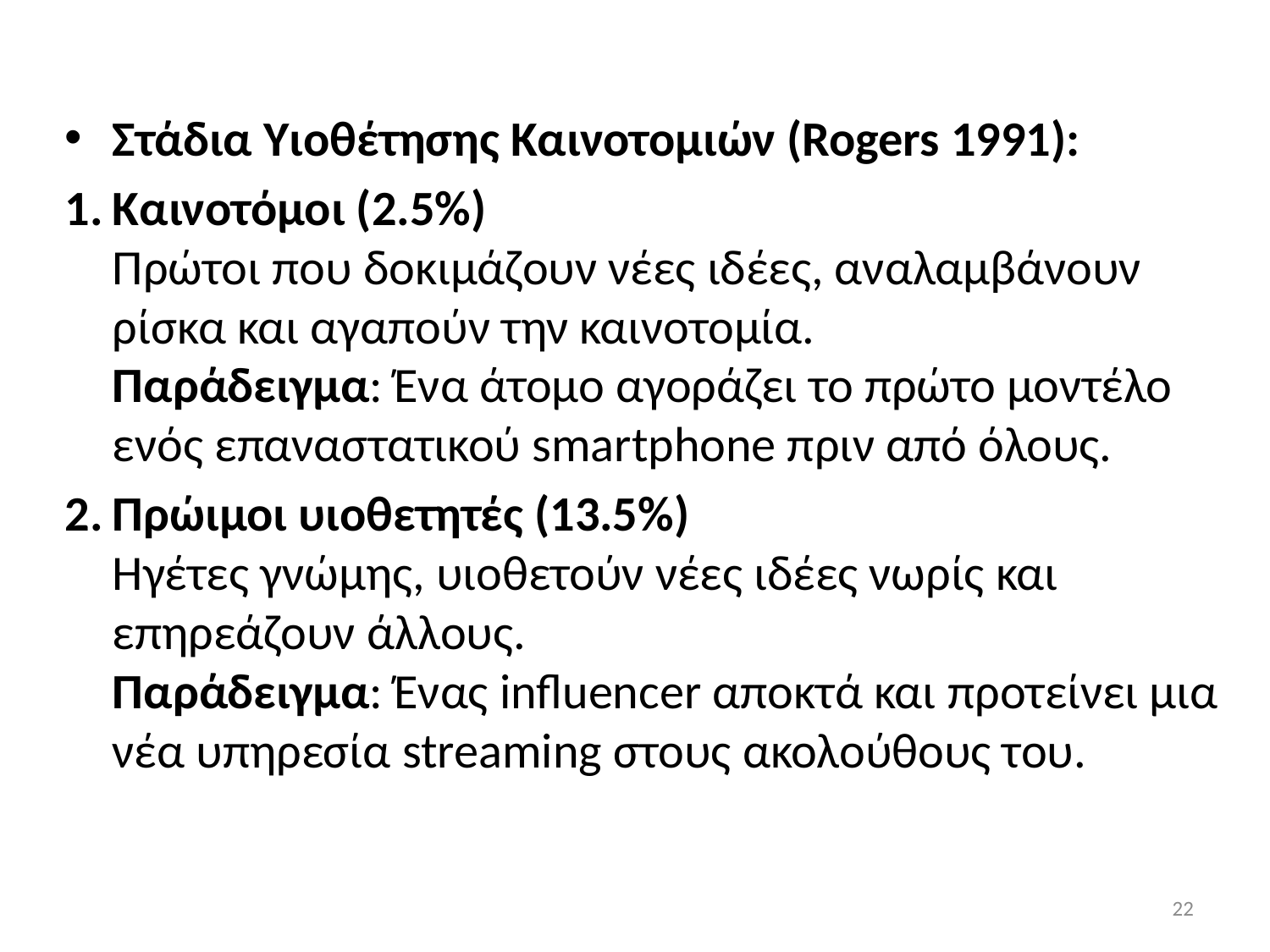

Στάδια Υιοθέτησης Καινοτομιών (Rogers 1991):
Καινοτόμοι (2.5%)
Πρώτοι που δοκιμάζουν νέες ιδέες, αναλαμβάνουν ρίσκα και αγαπούν την καινοτομία.
Παράδειγμα: Ένα άτομο αγοράζει το πρώτο μοντέλο ενός επαναστατικού smartphone πριν από όλους.
Πρώιμοι υιοθετητές (13.5%)
Ηγέτες γνώμης, υιοθετούν νέες ιδέες νωρίς και επηρεάζουν άλλους.
Παράδειγμα: Ένας influencer αποκτά και προτείνει μια νέα υπηρεσία streaming στους ακολούθους του.

22